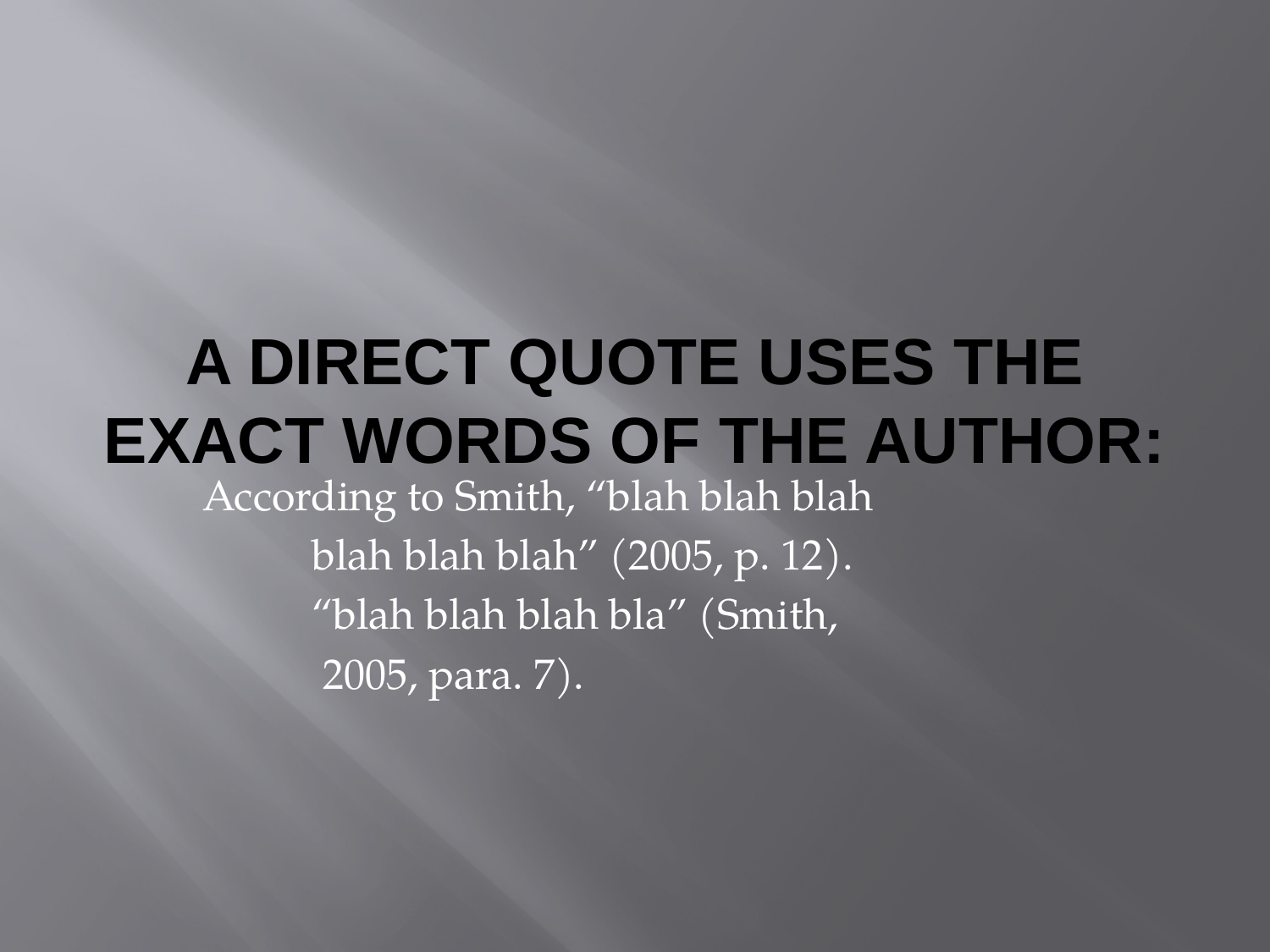

# A direct quote uses the exact words of the author:
According to Smith, “blah blah blah
	blah blah blah” (2005, p. 12).
	“blah blah blah bla” (Smith,
	 2005, para. 7).